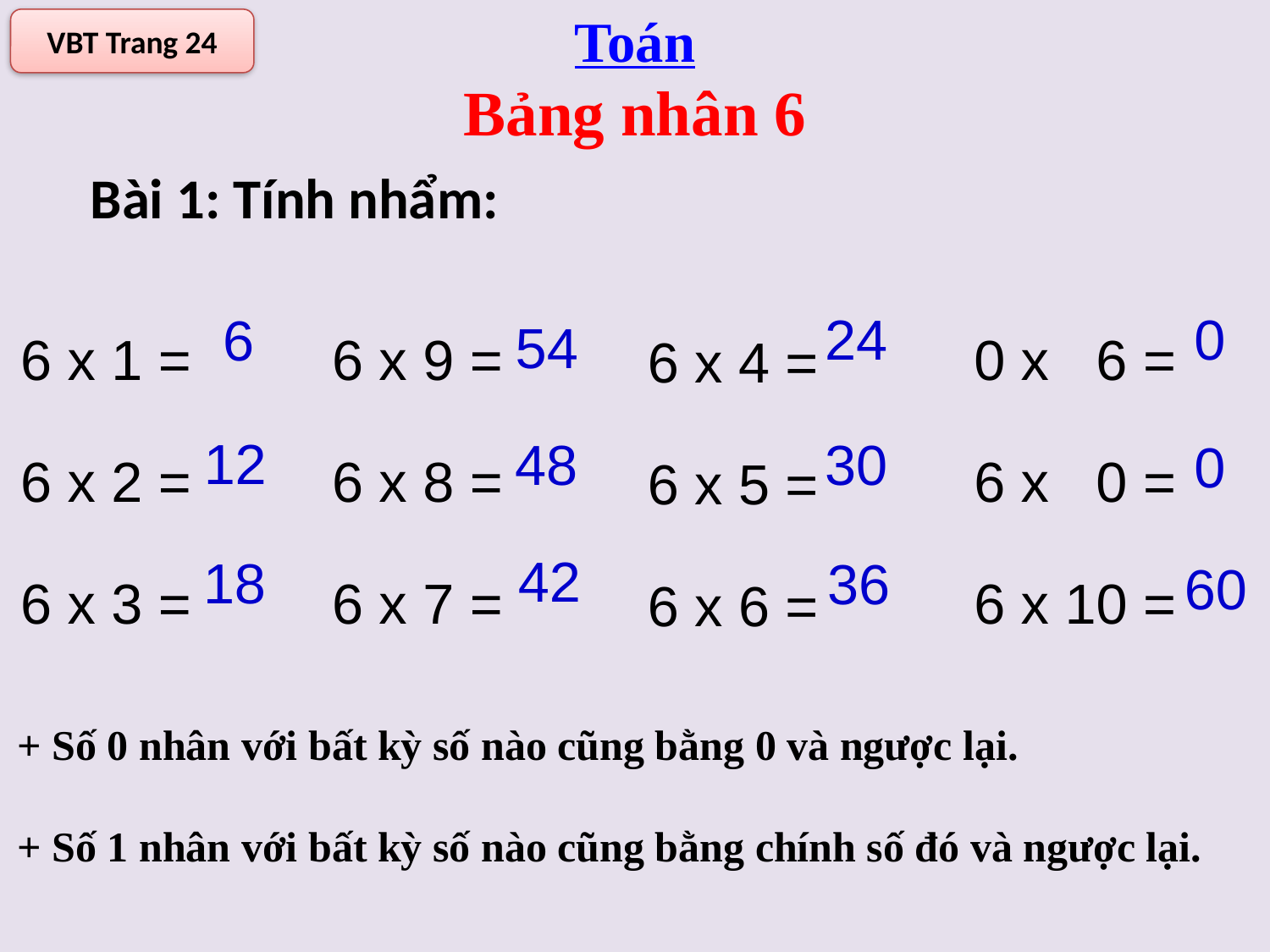

Toán
VBT Trang 24
Bảng nhân 6
Bài 1: Tính nhẩm:
6 x 9 =
6 x 8 =
6 x 7 =
0 x   6 =
6 x   0 =
6 x 10 =
6 x 1 =
6 x 2 =
6 x 3 =
6 x 4 =
6 x 5 =
6 x 6 =
0
24
6
54
12
48
30
0
42
18
36
60
+ Số 0 nhân với bất kỳ số nào cũng bằng 0 và ngược lại.

+ Số 1 nhân với bất kỳ số nào cũng bằng chính số đó và ngược lại.